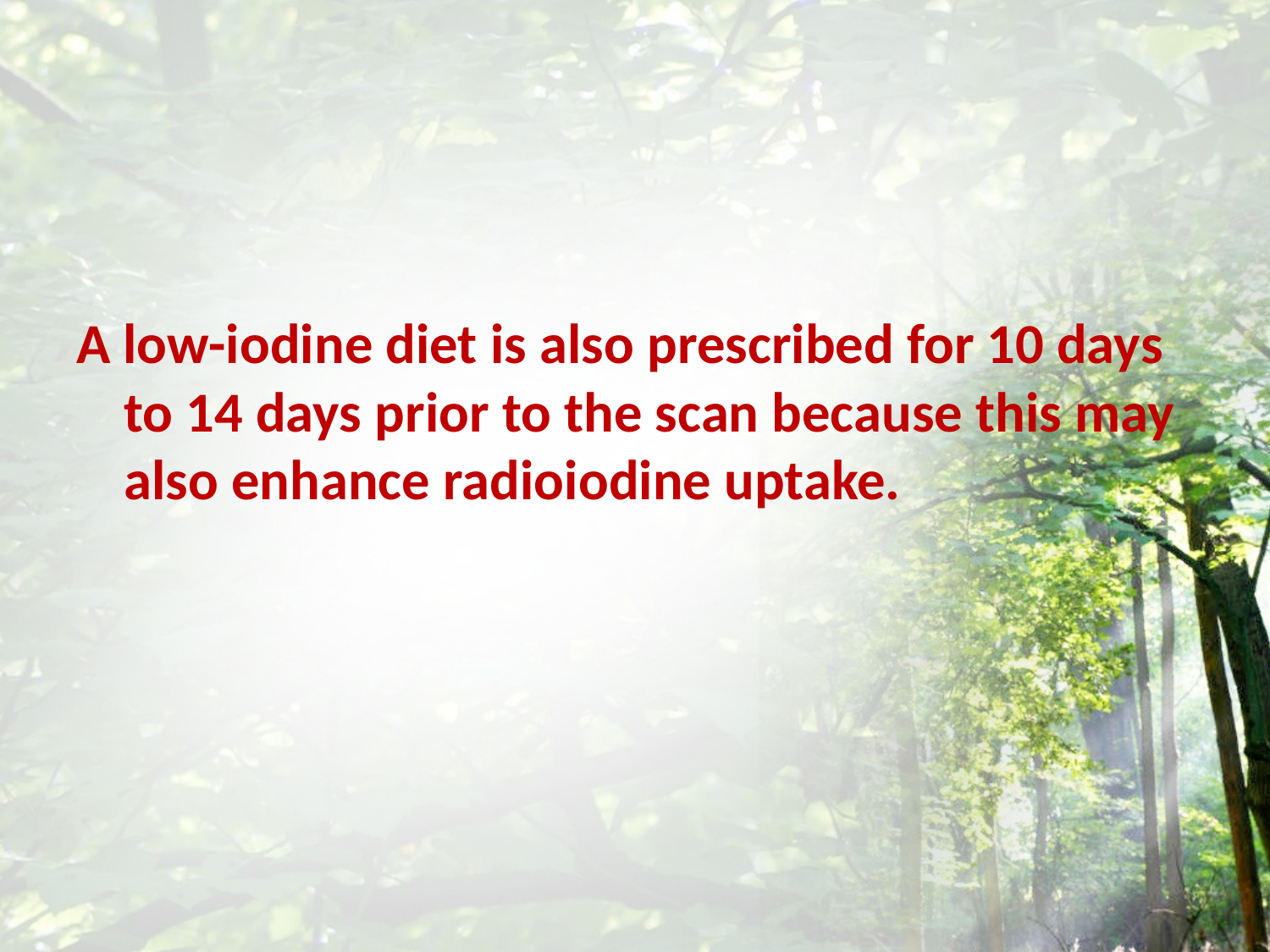

#

A low-iodine diet is also prescribed for 10 days to 14 days prior to the scan because this may also enhance radioiodine uptake.